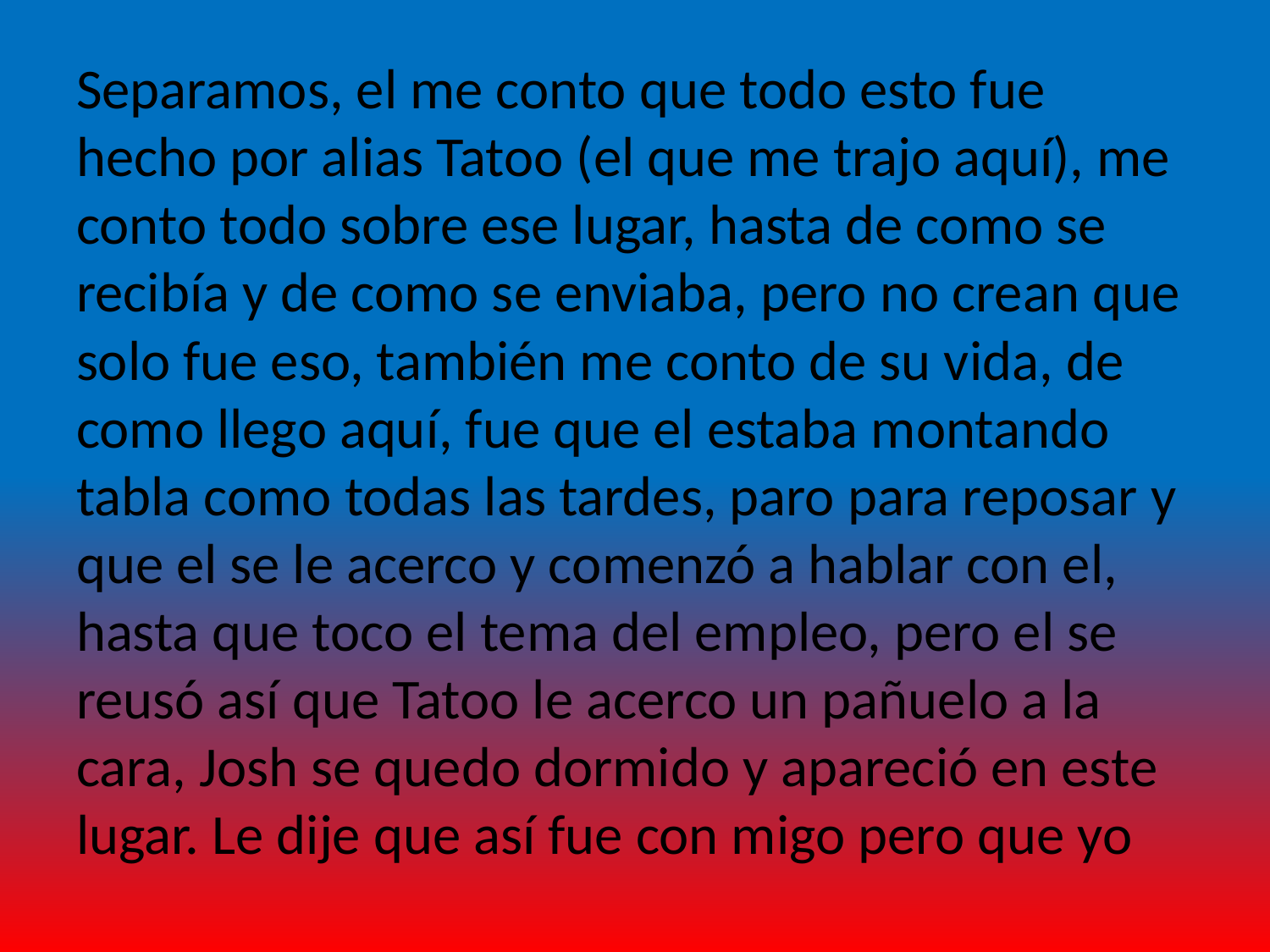

Separamos, el me conto que todo esto fue hecho por alias Tatoo (el que me trajo aquí), me conto todo sobre ese lugar, hasta de como se recibía y de como se enviaba, pero no crean que solo fue eso, también me conto de su vida, de como llego aquí, fue que el estaba montando tabla como todas las tardes, paro para reposar y que el se le acerco y comenzó a hablar con el, hasta que toco el tema del empleo, pero el se reusó así que Tatoo le acerco un pañuelo a la cara, Josh se quedo dormido y apareció en este lugar. Le dije que así fue con migo pero que yo